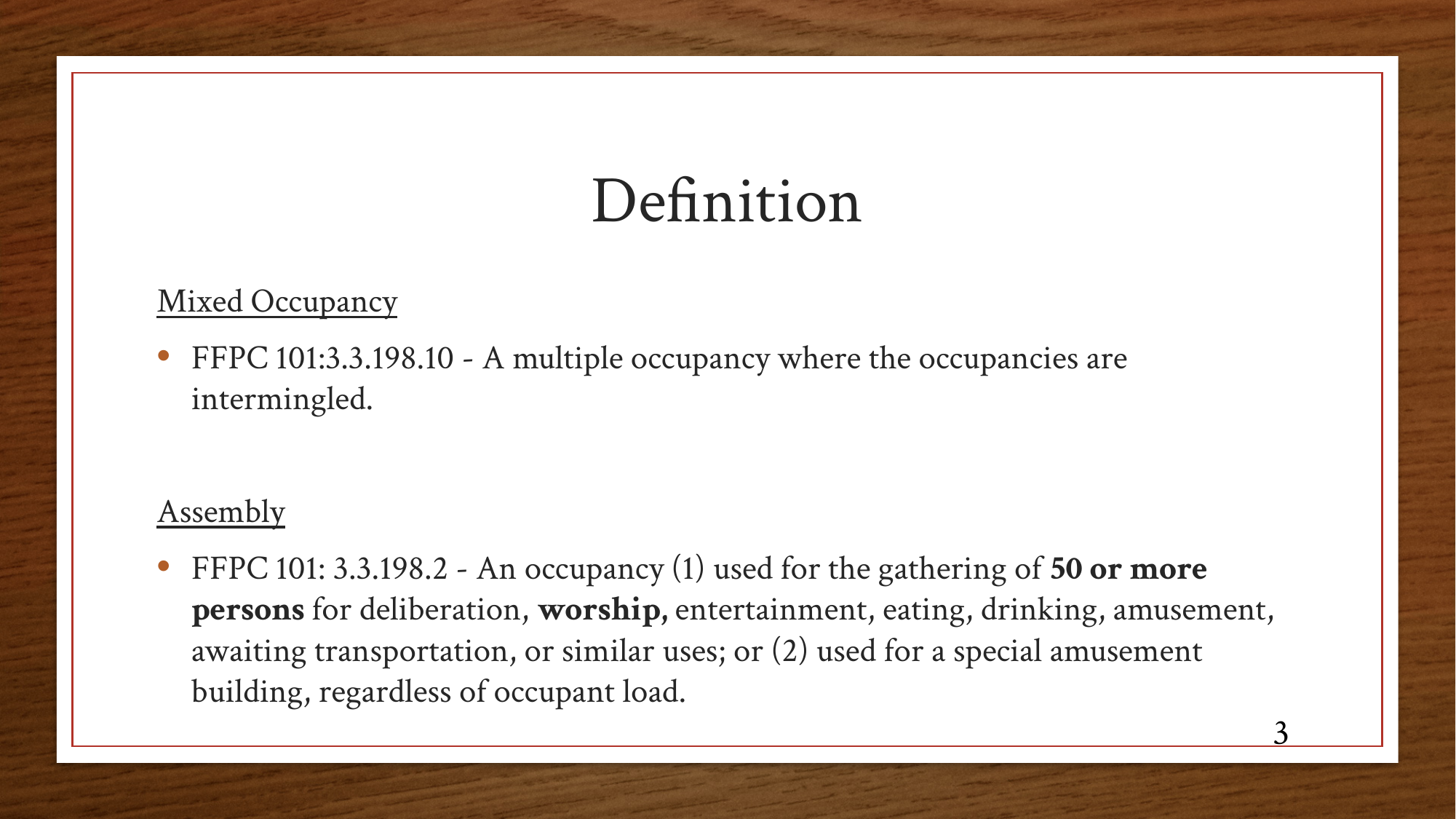

# Definition

Mixed Occupancy
FFPC 101:3.3.198.10 - A multiple occupancy where the occupancies are intermingled.

Assembly
FFPC 101: 3.3.198.2 - An occupancy (1) used for the gathering of 50 or more persons for deliberation, worship, entertainment, eating, drinking, amusement, awaiting transportation, or similar uses; or (2) used for a special amusement building, regardless of occupant load.

3